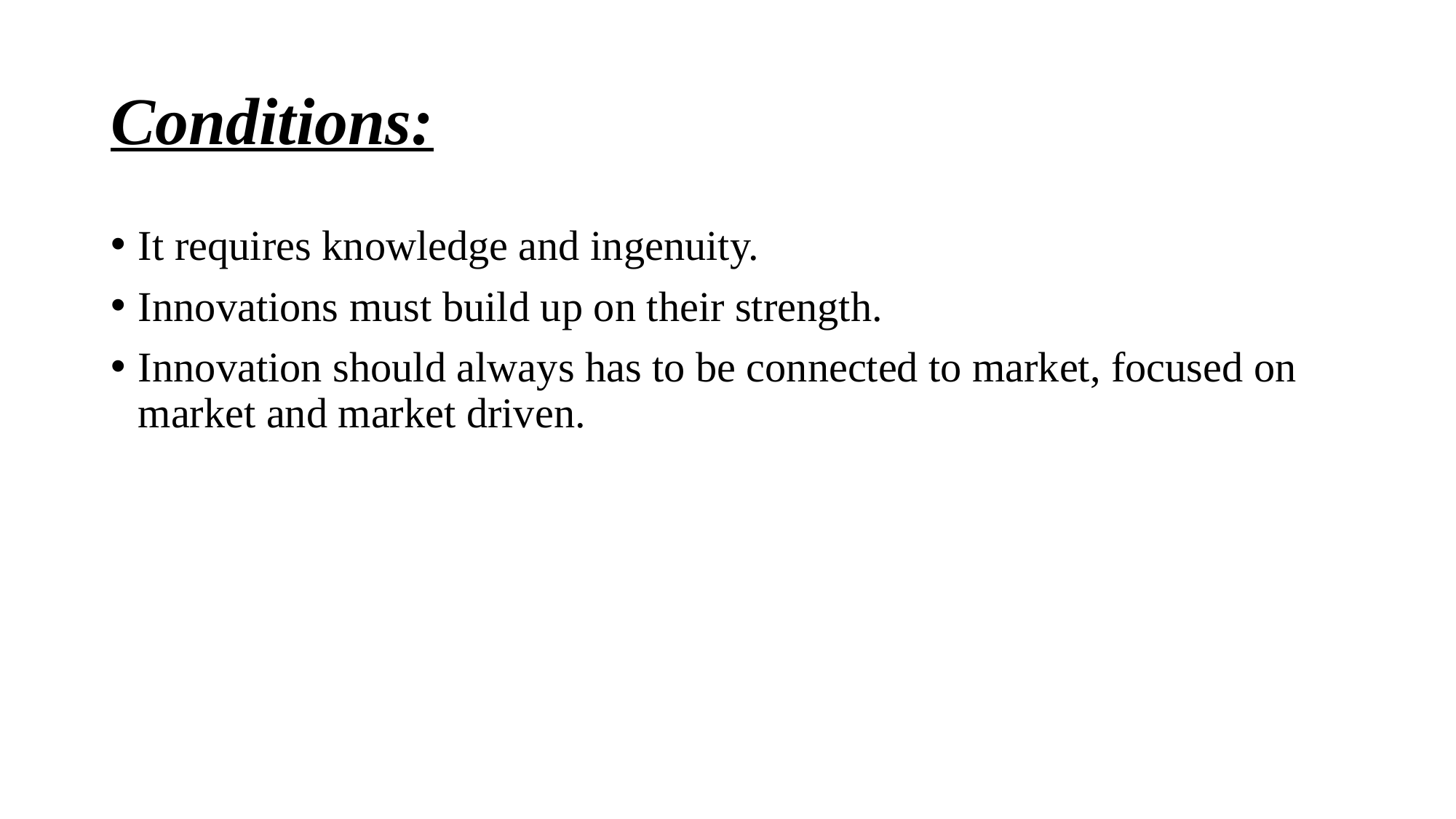

# Conditions:
It requires knowledge and ingenuity.
Innovations must build up on their strength.
Innovation should always has to be connected to market, focused on market and market driven.